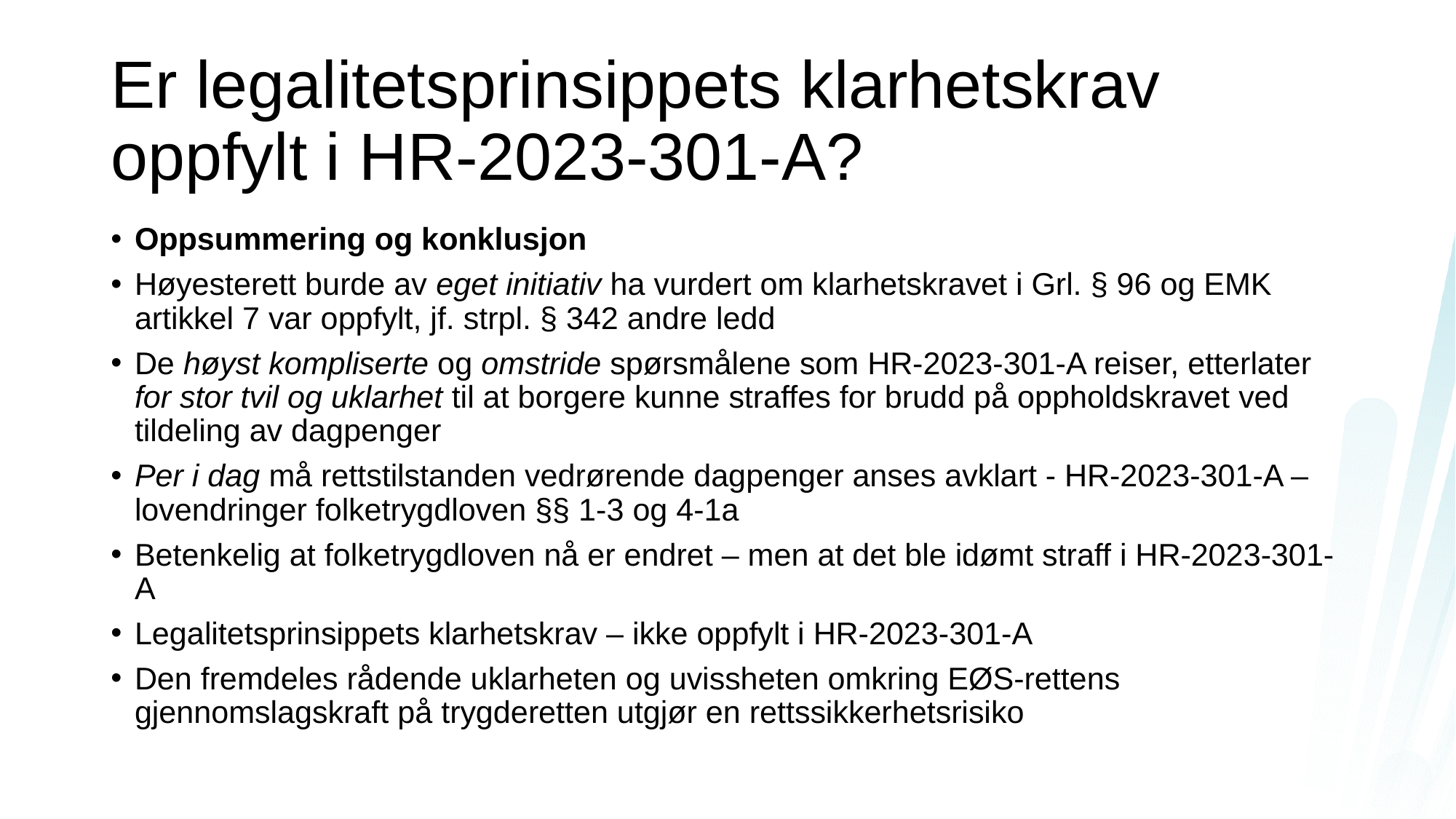

# Er legalitetsprinsippets klarhetskrav oppfylt i HR-2023-301-A?
Oppsummering og konklusjon
Høyesterett burde av eget initiativ ha vurdert om klarhetskravet i Grl. § 96 og EMK artikkel 7 var oppfylt, jf. strpl. § 342 andre ledd
De høyst kompliserte og omstride spørsmålene som HR-2023-301-A reiser, etterlater for stor tvil og uklarhet til at borgere kunne straffes for brudd på oppholdskravet ved tildeling av dagpenger
Per i dag må rettstilstanden vedrørende dagpenger anses avklart - HR-2023-301-A – lovendringer folketrygdloven §§ 1-3 og 4-1a
Betenkelig at folketrygdloven nå er endret – men at det ble idømt straff i HR-2023-301-A
Legalitetsprinsippets klarhetskrav – ikke oppfylt i HR-2023-301-A
Den fremdeles rådende uklarheten og uvissheten omkring EØS-rettens gjennomslagskraft på trygderetten utgjør en rettssikkerhetsrisiko